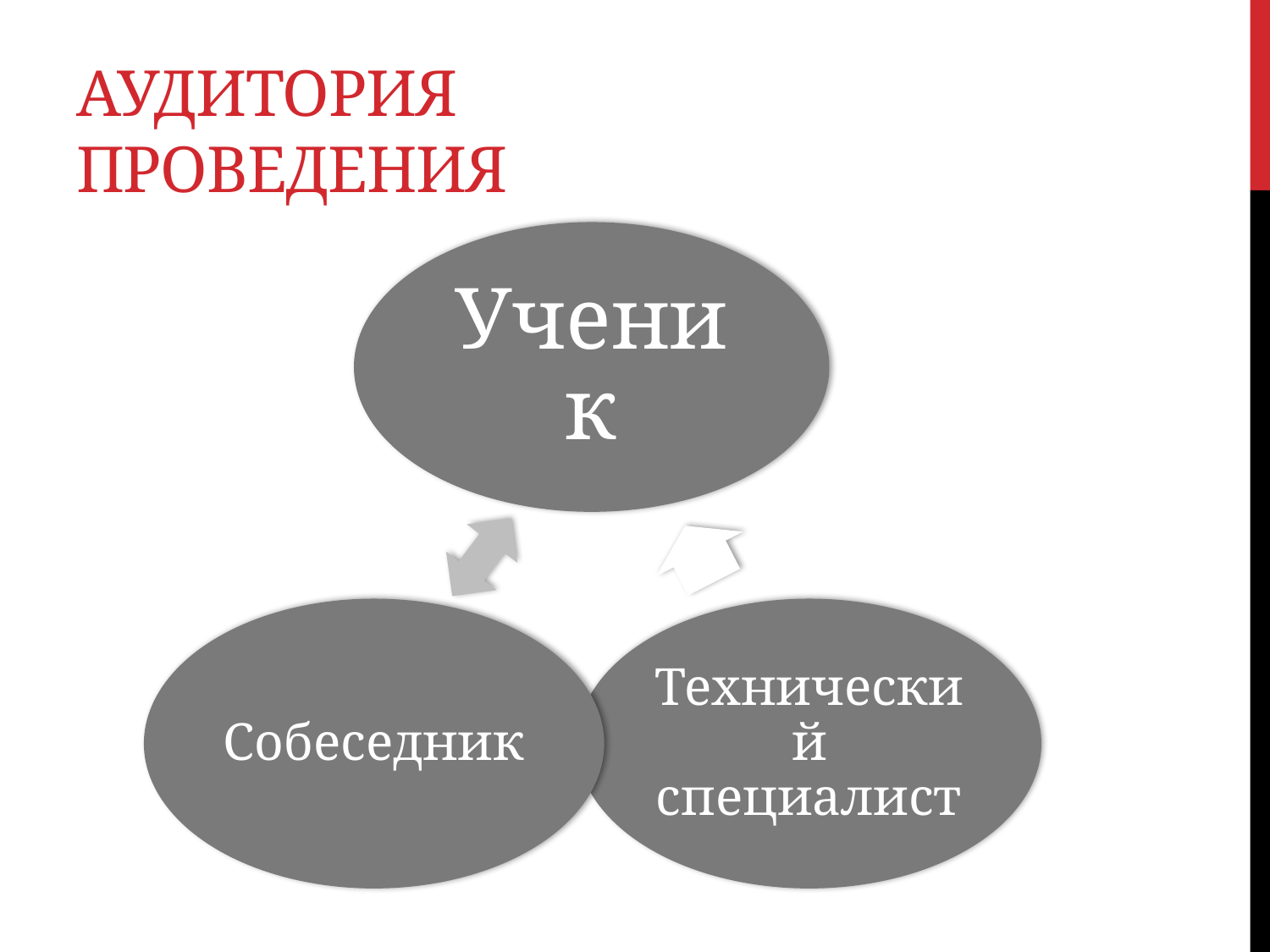

# Аудитория проведения
Ученик

Технический специалист

Собеседник